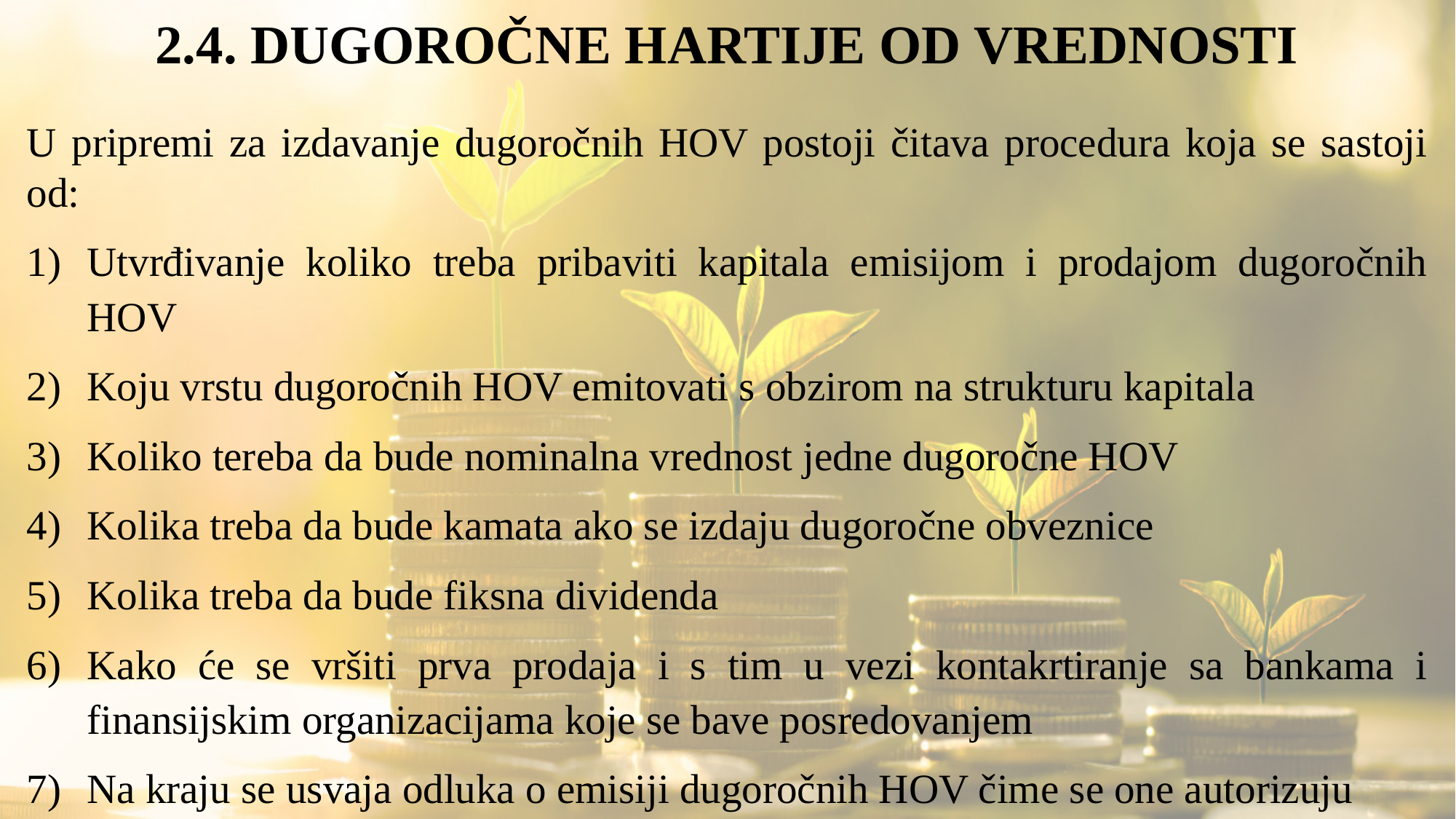

# 2.4. DUGOROČNE HARTIJE OD VREDNOSTI
U pripremi za izdavanje dugoročnih HOV postoji čitava procedura koja se sastoji od:
Utvrđivanje koliko treba pribaviti kapitala emisijom i prodajom dugoročnih HOV
Koju vrstu dugoročnih HOV emitovati s obzirom na strukturu kapitala
Koliko tereba da bude nominalna vrednost jedne dugoročne HOV
Kolika treba da bude kamata ako se izdaju dugoročne obveznice
Kolika treba da bude fiksna dividenda
Kako će se vršiti prva prodaja i s tim u vezi kontakrtiranje sa bankama i finansijskim organizacijama koje se bave posredovanjem
Na kraju se usvaja odluka o emisiji dugoročnih HOV čime se one autorizuju